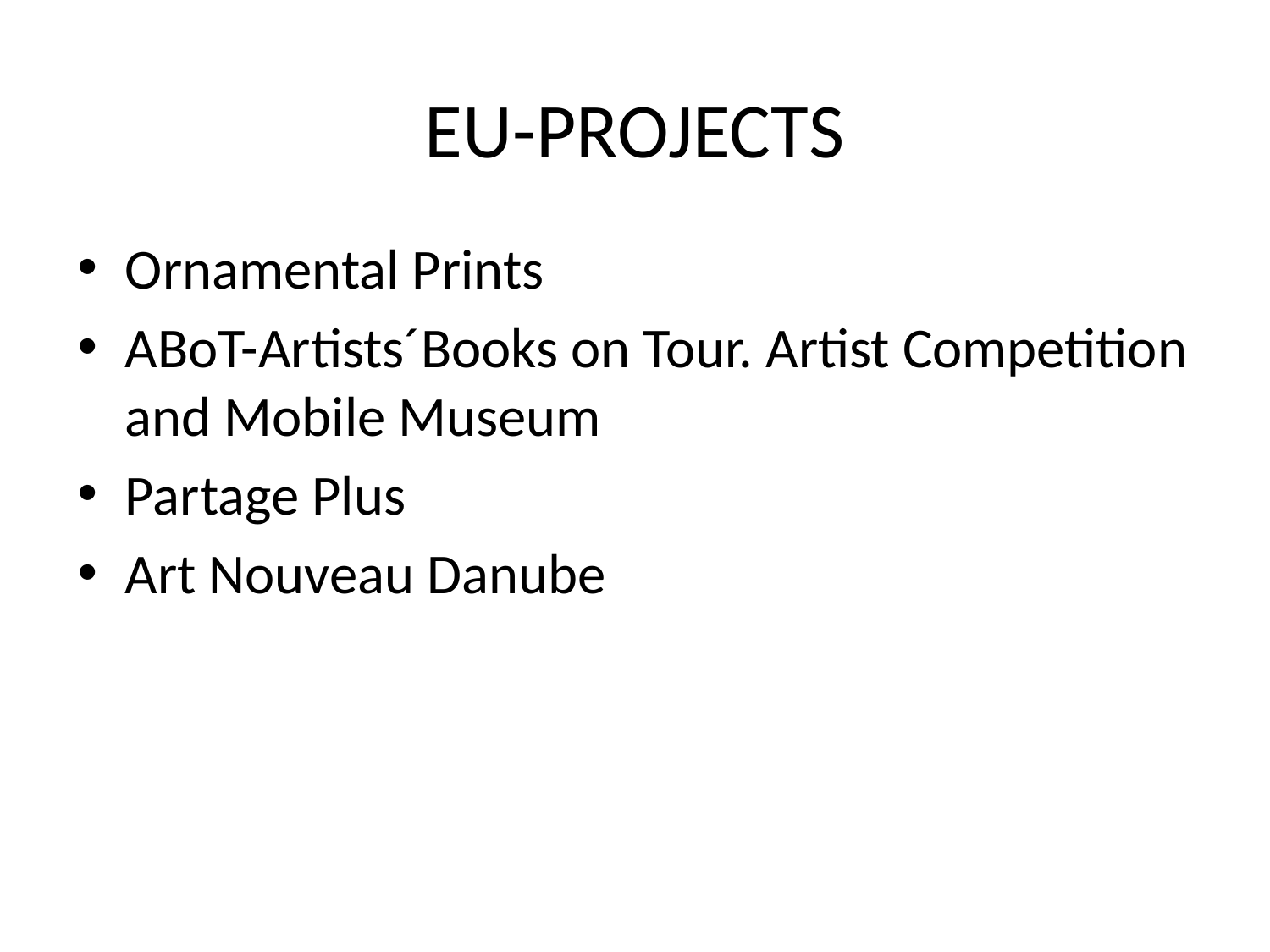

# EU-PROJECTS
Ornamental Prints
ABoT-Artists´Books on Tour. Artist Competition and Mobile Museum
Partage Plus
Art Nouveau Danube